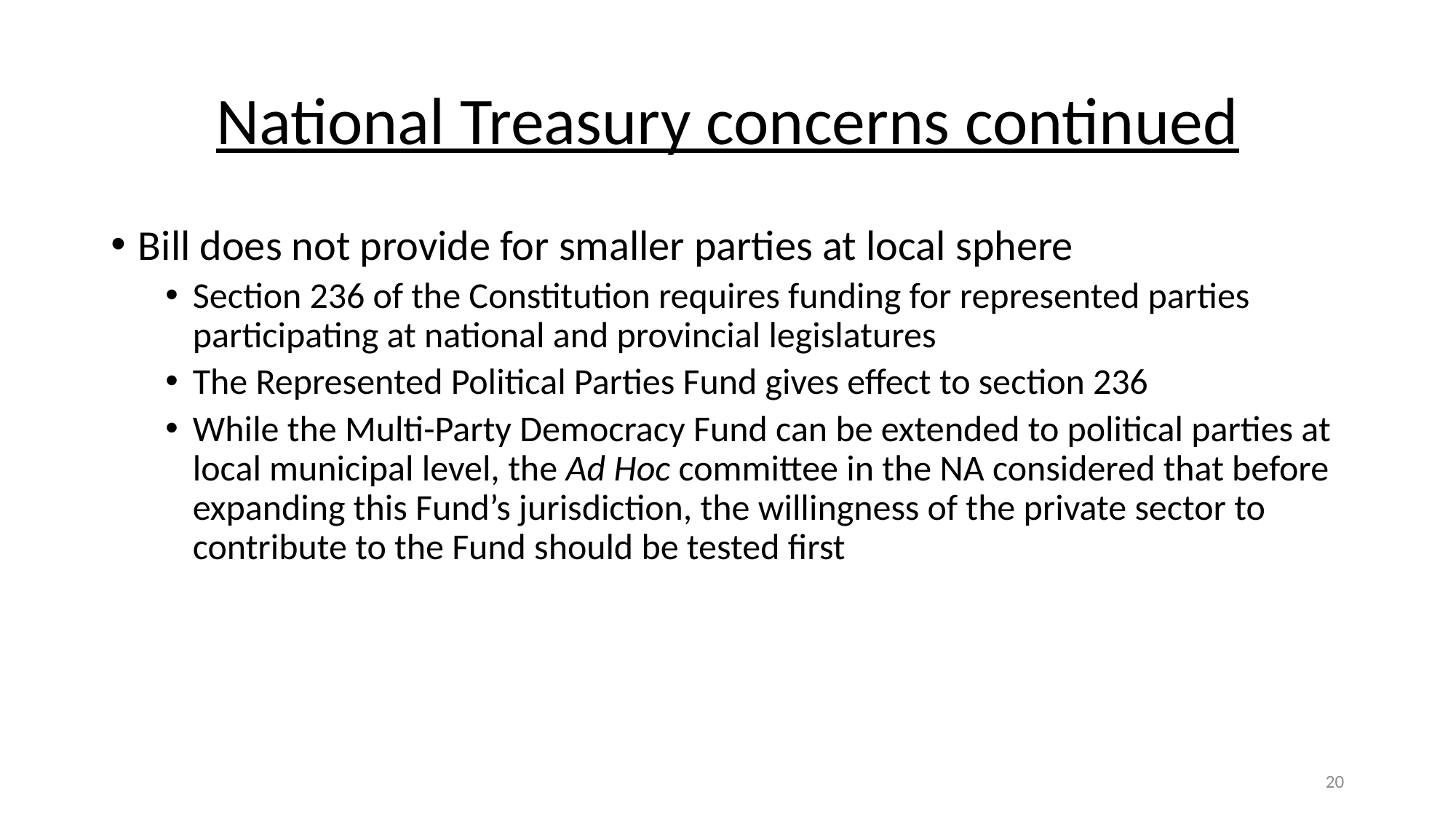

# National Treasury concerns continued
Bill does not provide for smaller parties at local sphere
Section 236 of the Constitution requires funding for represented parties participating at national and provincial legislatures
The Represented Political Parties Fund gives effect to section 236
While the Multi-Party Democracy Fund can be extended to political parties at local municipal level, the Ad Hoc committee in the NA considered that before expanding this Fund’s jurisdiction, the willingness of the private sector to contribute to the Fund should be tested first

20